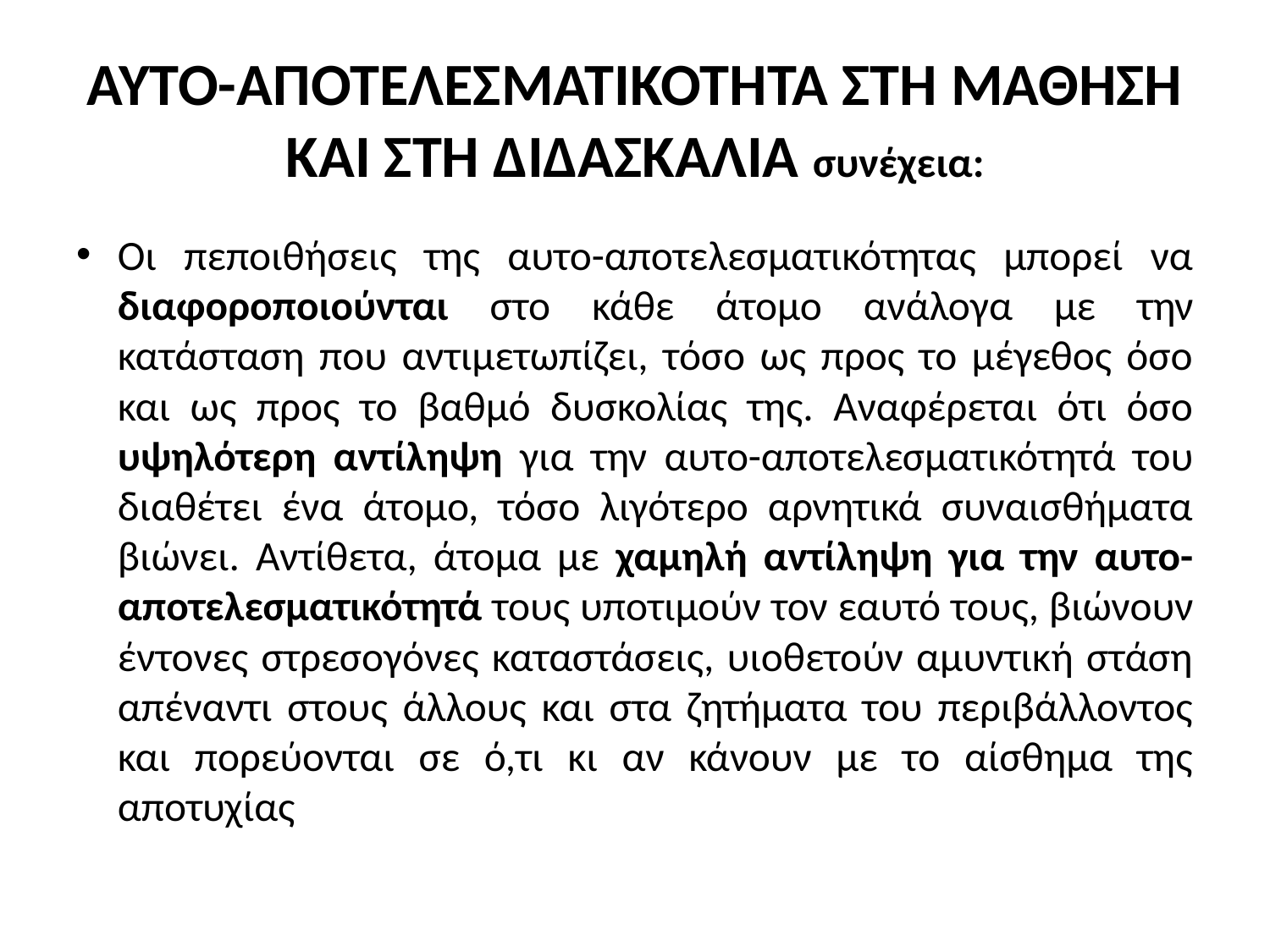

# ΑΥΤΟ-ΑΠΟΤΕΛΕΣΜΑΤΙΚΟΤΗΤΑ ΣΤΗ ΜΑΘΗΣΗ ΚΑΙ ΣΤΗ ΔΙΔΑΣΚΑΛΙΑ συνέχεια:
Οι πεποιθήσεις της αυτο-αποτελεσματικότητας μπορεί να διαφοροποιούνται στο κάθε άτομο ανάλογα με την κατάσταση που αντιμετωπίζει, τόσο ως προς το μέγεθος όσο και ως προς το βαθμό δυσκολίας της. Αναφέρεται ότι όσο υψηλότερη αντίληψη για την αυτο-αποτελεσματικότητά του διαθέτει ένα άτομο, τόσο λιγότερο αρνητικά συναισθήματα βιώνει. Αντίθετα, άτομα με χαμηλή αντίληψη για την αυτο-αποτελεσματικότητά τους υποτιμούν τον εαυτό τους, βιώνουν έντονες στρεσογόνες καταστάσεις, υιοθετούν αμυντική στάση απέναντι στους άλλους και στα ζητήματα του περιβάλλοντος και πορεύονται σε ό,τι κι αν κάνουν με το αίσθημα της αποτυχίας